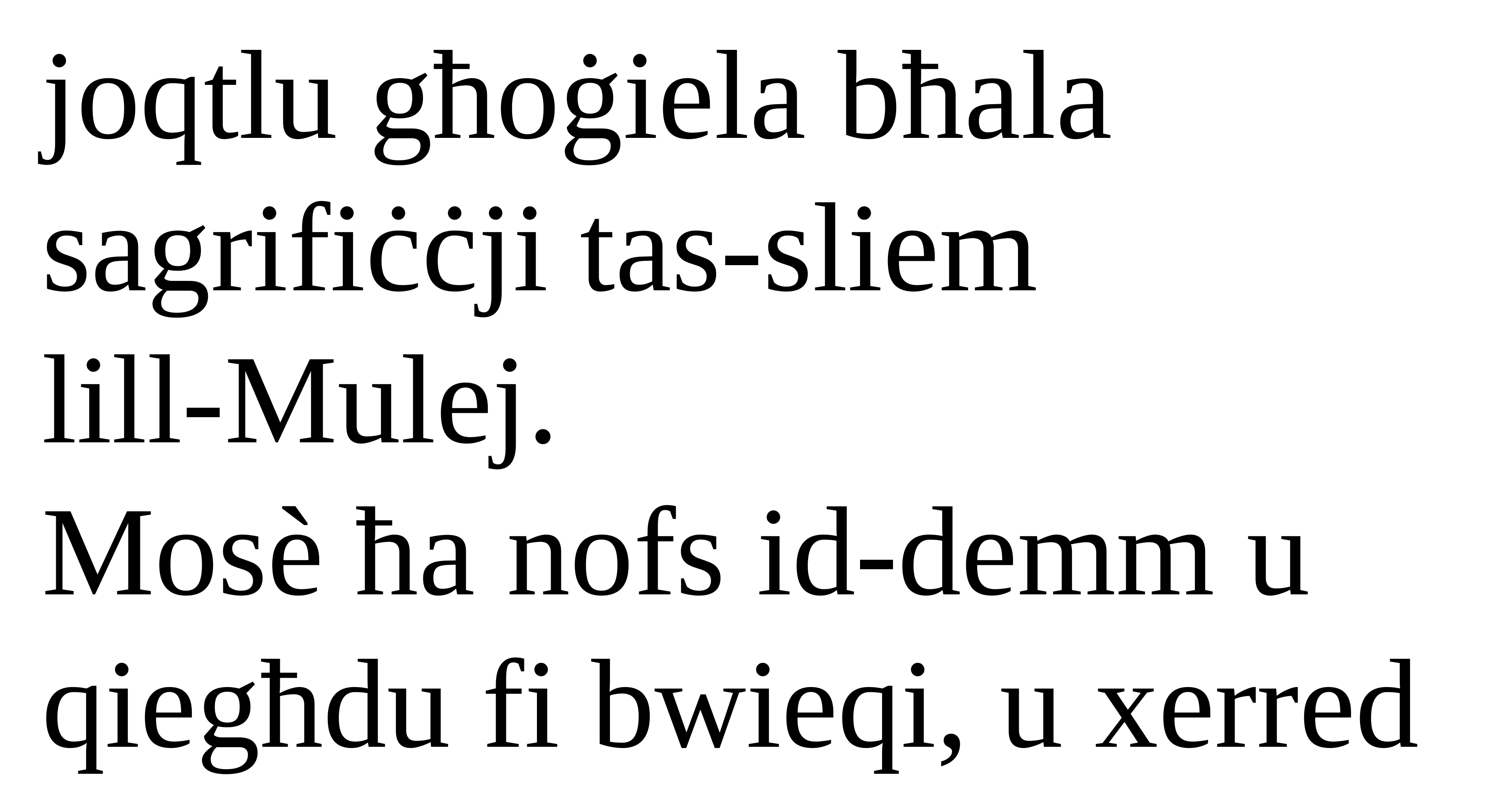

joqtlu għoġiela bħala sagrifiċċji tas-sliem
lill-Mulej.
Mosè ħa nofs id-demm u
qiegħdu fi bwieqi, u xerred